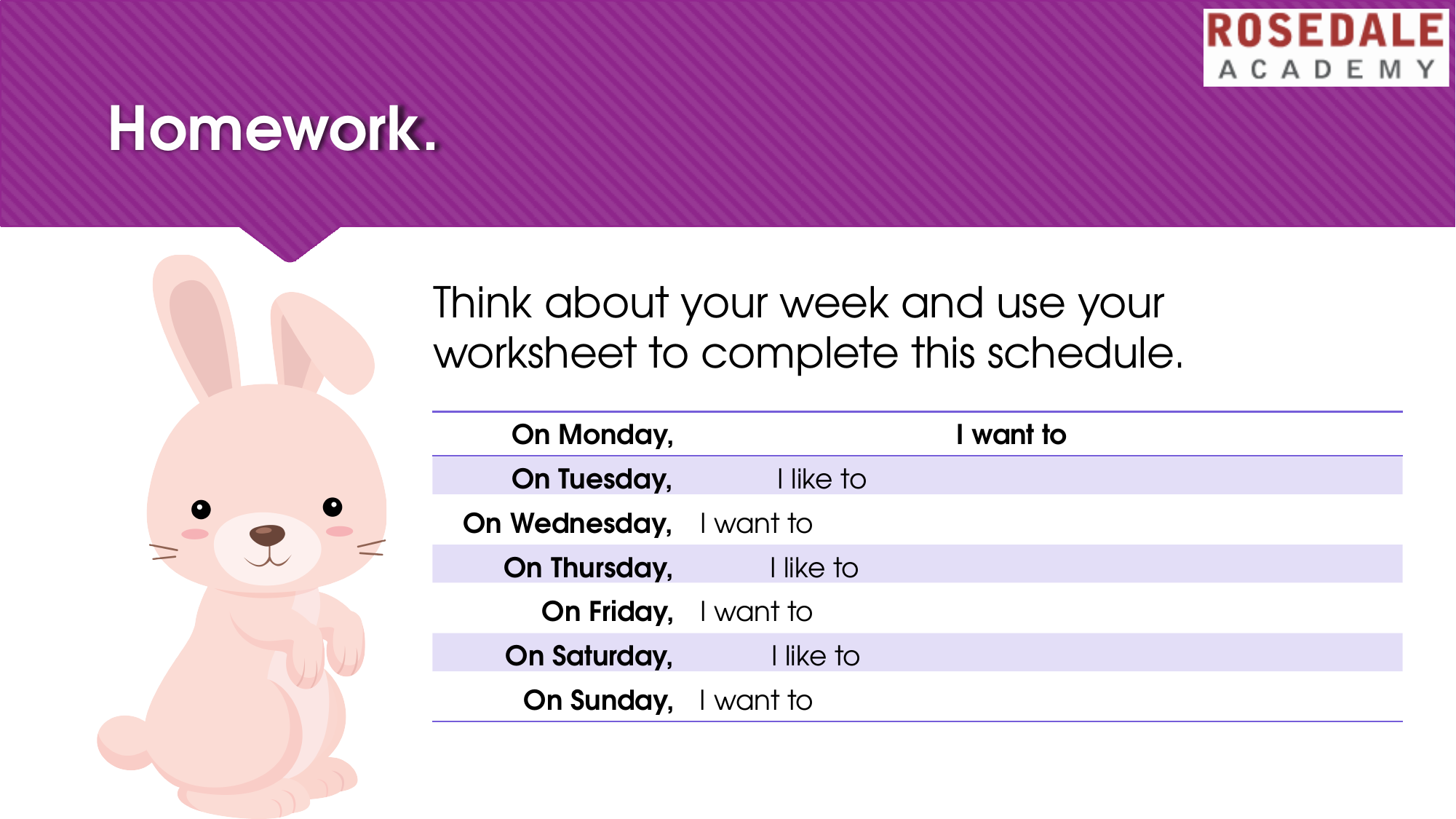

# Homework.

Think about your week and use your  worksheet to complete this schedule.
On Monday,	I want to

On Tuesday,	I like to
On Wednesday,	I want to
On Thursday,	I like to
On Friday,	I want to
On Saturday,	I like to
On Sunday,	I want to